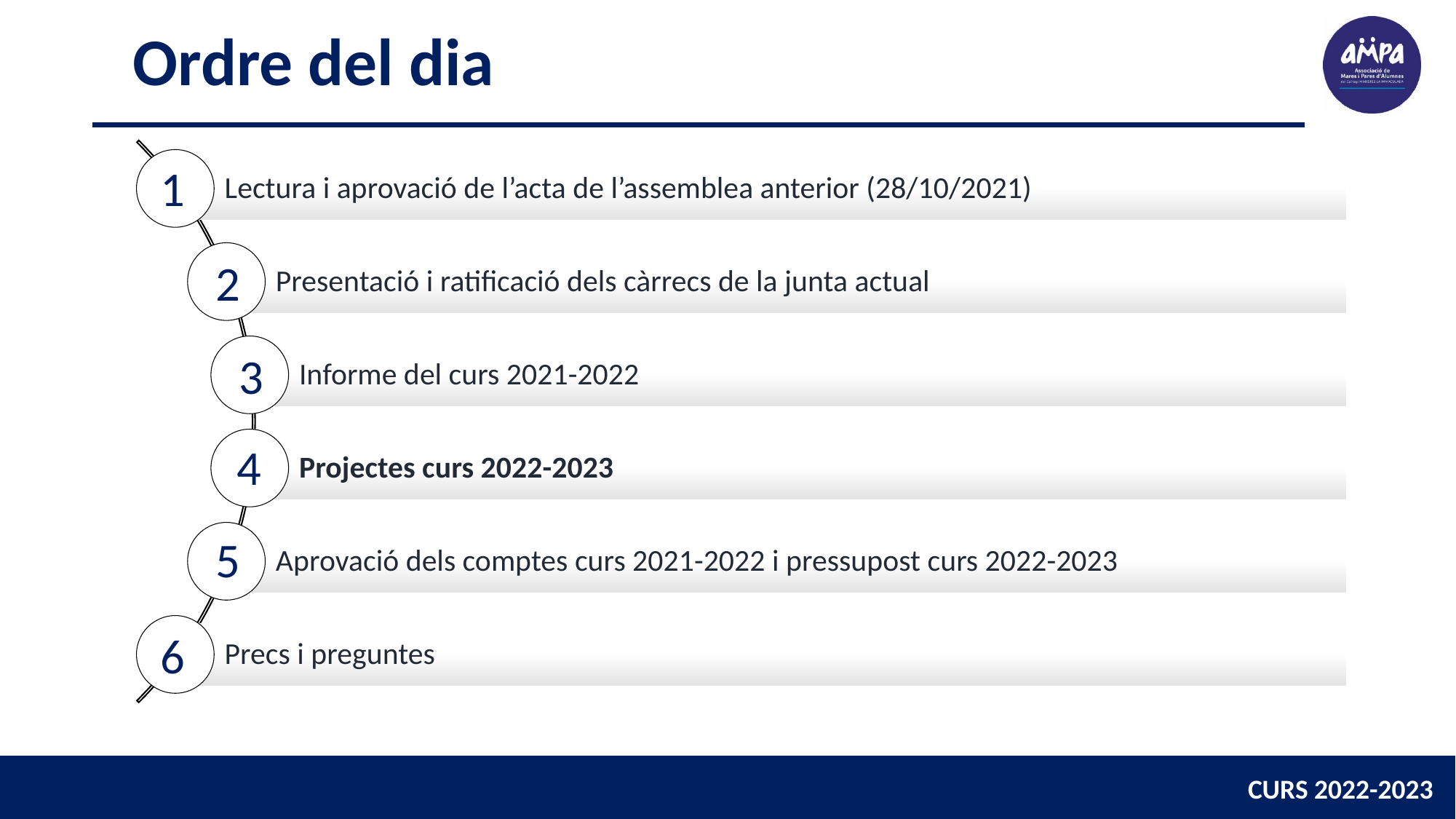

Ordre del dia
Lectura i aprovació de l’acta de l’assemblea anterior (28/10/2021)
Presentació i ratificació dels càrrecs de la junta actual
Informe del curs 2021-2022
Projectes curs 2022-2023
Aprovació dels comptes curs 2021-2022 i pressupost curs 2022-2023
Precs i preguntes
1
2
3
4
5
6